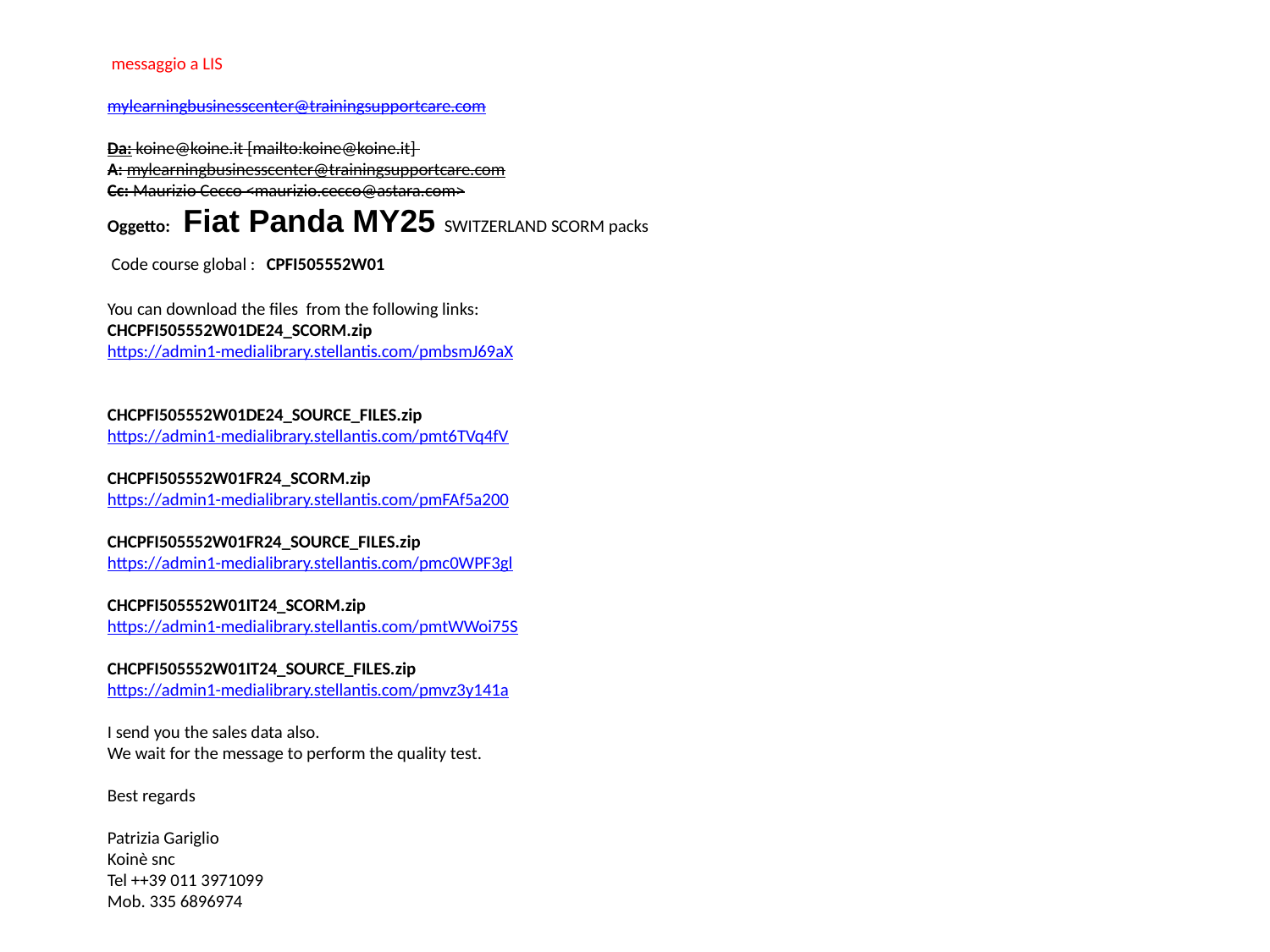

messaggio a LIS

mylearningbusinesscenter@trainingsupportcare.com

Da: koine@koine.it [mailto:koine@koine.it]
A: mylearningbusinesscenter@trainingsupportcare.com
Cc: Maurizio Cecco <maurizio.cecco@astara.com>
Oggetto:  Fiat Panda MY25 SWITZERLAND SCORM packs
 Code course global :  CPFI505552W01

You can download the files  from the following links:
CHCPFI505552W01DE24_SCORM.zip
https://admin1-medialibrary.stellantis.com/pmbsmJ69aX

CHCPFI505552W01DE24_SOURCE_FILES.zip
https://admin1-medialibrary.stellantis.com/pmt6TVq4fV

CHCPFI505552W01FR24_SCORM.zip
https://admin1-medialibrary.stellantis.com/pmFAf5a200

CHCPFI505552W01FR24_SOURCE_FILES.zip
https://admin1-medialibrary.stellantis.com/pmc0WPF3gl

CHCPFI505552W01IT24_SCORM.zip
https://admin1-medialibrary.stellantis.com/pmtWWoi75S

CHCPFI505552W01IT24_SOURCE_FILES.zip
https://admin1-medialibrary.stellantis.com/pmvz3y141a

I send you the sales data also.
We wait for the message to perform the quality test.

Best regards

Patrizia Gariglio
Koinè snc
Tel ++39 011 3971099
Mob. 335 6896974